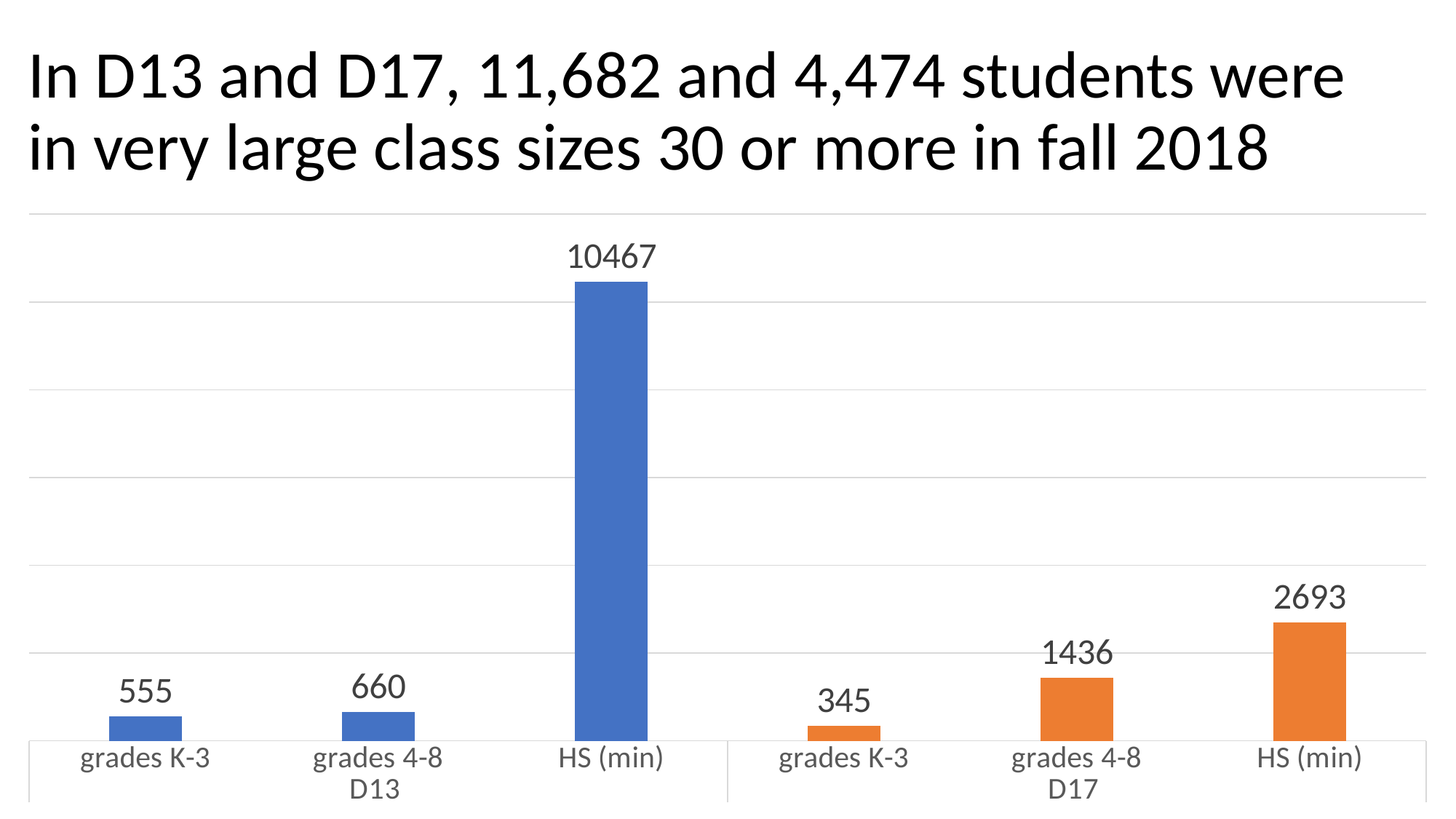

# In D13 and D17, 11,682 and 4,474 students were in very large class sizes 30 or more in fall 2018

### Chart

| Category |  |
|---|---|
| grades K-3 | 555.0 |
| grades 4-8 | 660.0 |
| HS (min) | 10467.0 |
| grades K-3 | 345.0 |
| grades 4-8 | 1436.0 |
| HS (min) | 2693.0 |